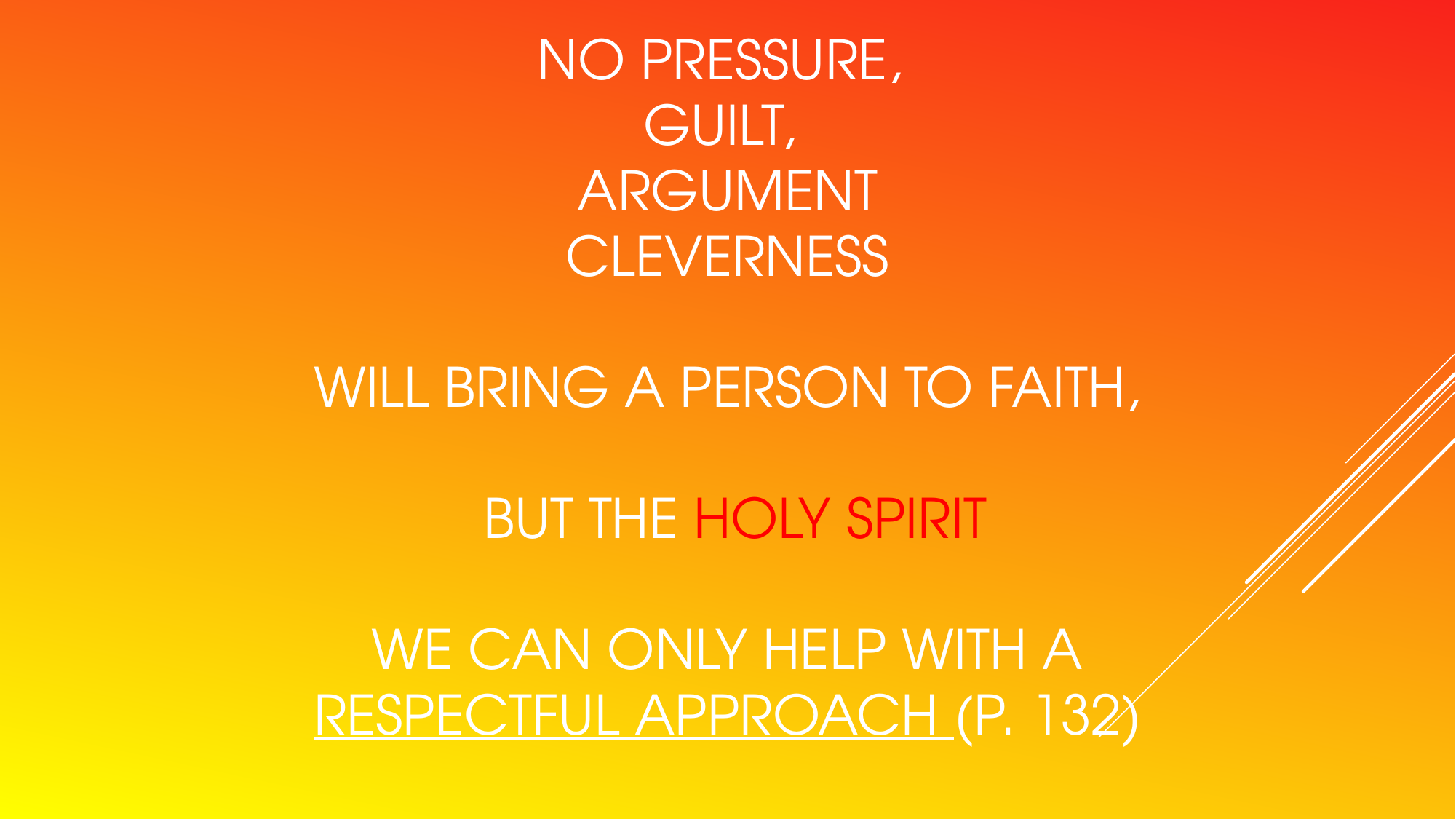

# NO PRESSURE, GUILT, ARGUMENT CLEVERNESS WILL BRING A PERSON TO FAITH, BUT THE HOLY SPIRIT WE CAN ONLY HELP WITH A RESPECTFUL APPROACH (p. 132)